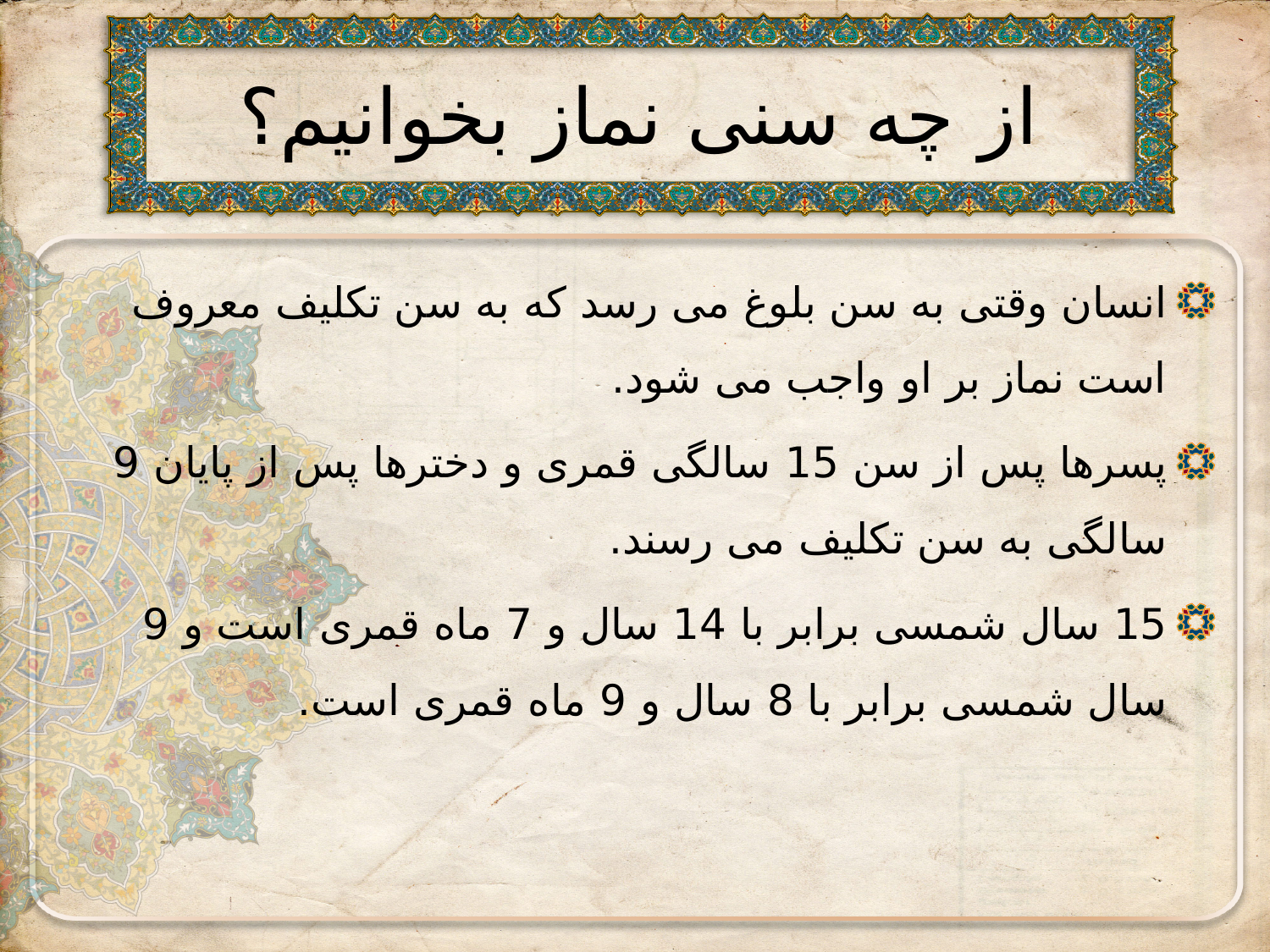

# از چه سنی نماز بخوانیم؟
انسان وقتی به سن بلوغ می رسد که به سن تکلیف معروف است نماز بر او واجب می شود.
پسرها پس از سن 15 سالگی قمری و دخترها پس از پایان 9 سالگی به سن تکلیف می رسند.
15 سال شمسی برابر با 14 سال و 7 ماه قمری است و 9 سال شمسی برابر با 8 سال و 9 ماه قمری است.